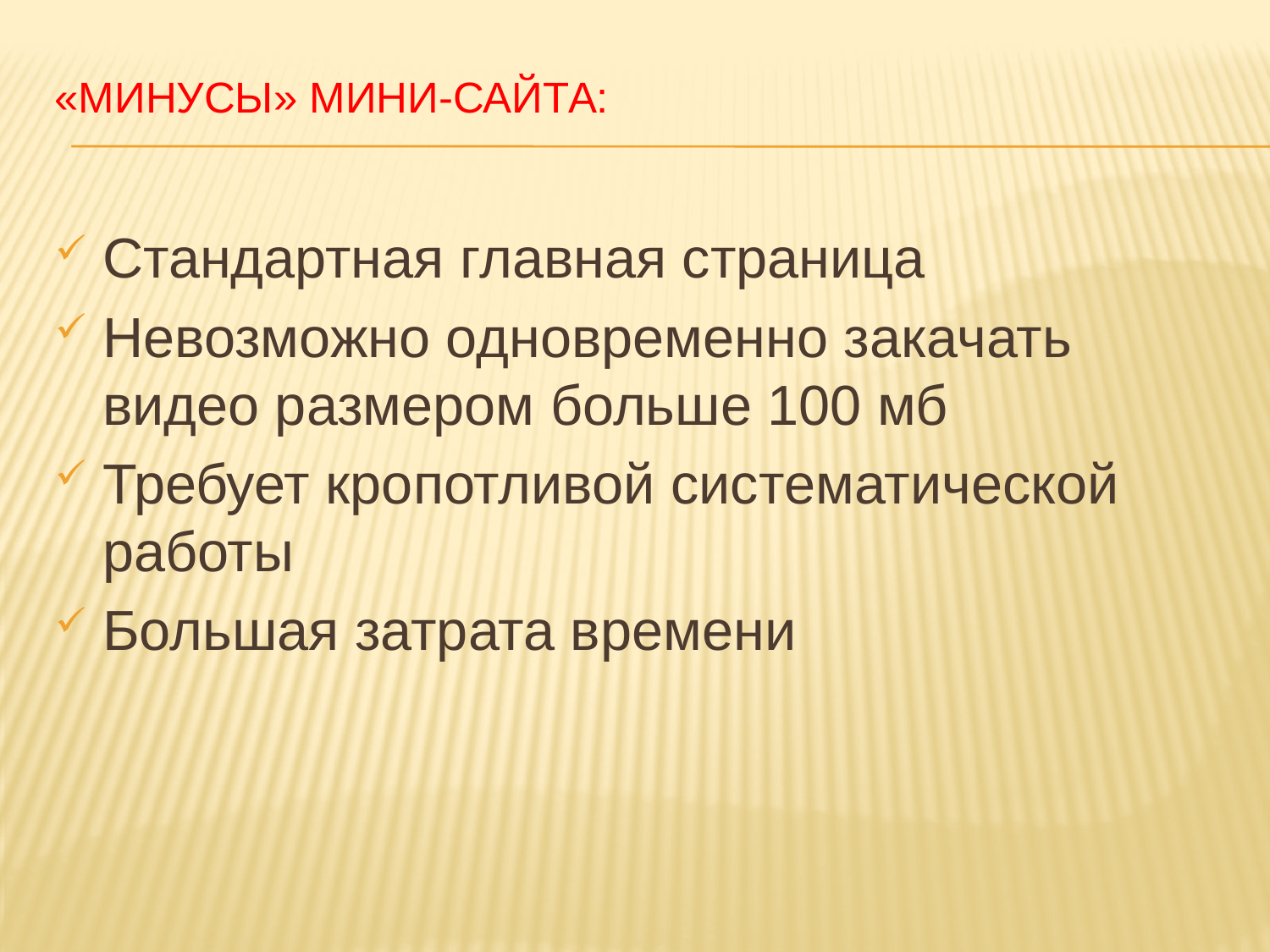

# «Минусы» мини-сайта:
Стандартная главная страница
Невозможно одновременно закачать видео размером больше 100 мб
Требует кропотливой систематической работы
Большая затрата времени